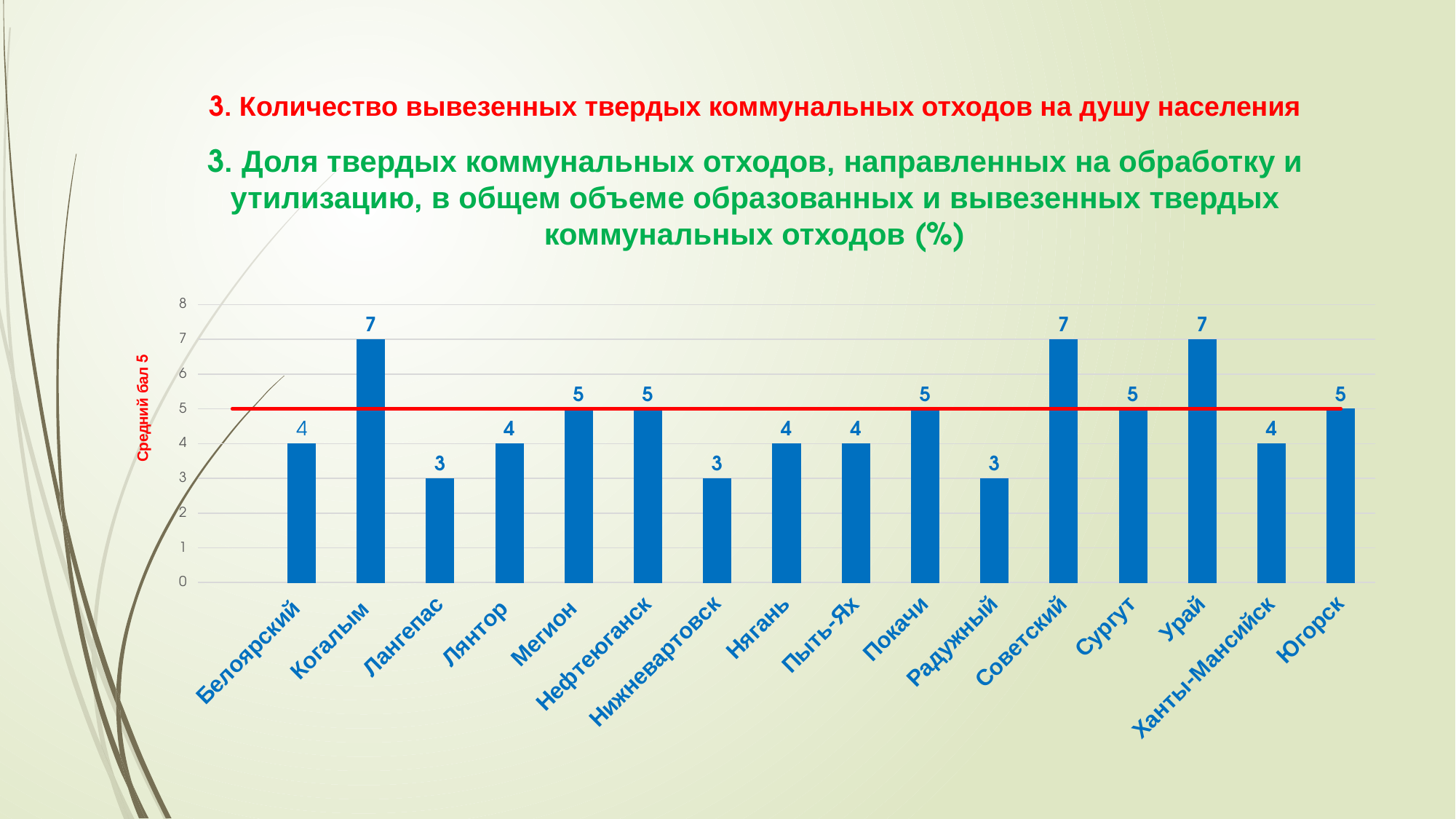

# 3. Количество вывезенных твердых коммунальных отходов на душу населения
3. Доля твердых коммунальных отходов, направленных на обработку и утилизацию, в общем объеме образованных и вывезенных твердых коммунальных отходов (%)

### Chart

| Category | Ряд 1 | Ряд 2 |
|---|---|---|
|  | None | 5.0 |
| Белоярский  | 4.0 | 5.0 |
| Когалым  | 7.0 | 5.0 |
| Лангепас | 3.0 | 5.0 |
| Лянтор  | 4.0 | 5.0 |
| Мегион  | 5.0 | 5.0 |
| Нефтеюганск | 5.0 | 5.0 |
| Нижневартовск | 3.0 | 5.0 |
| Нягань | 4.0 | 5.0 |
| Пыть-Ях | 4.0 | 5.0 |
| Покачи | 5.0 | 5.0 |
| Радужный | 3.0 | 5.0 |
| Советский | 7.0 | 5.0 |
| Сургут | 5.0 | 5.0 |
| Урай | 7.0 | 5.0 |
| Ханты-Мансийск | 4.0 | 5.0 |
| Югорск | 5.0 | 5.0 |